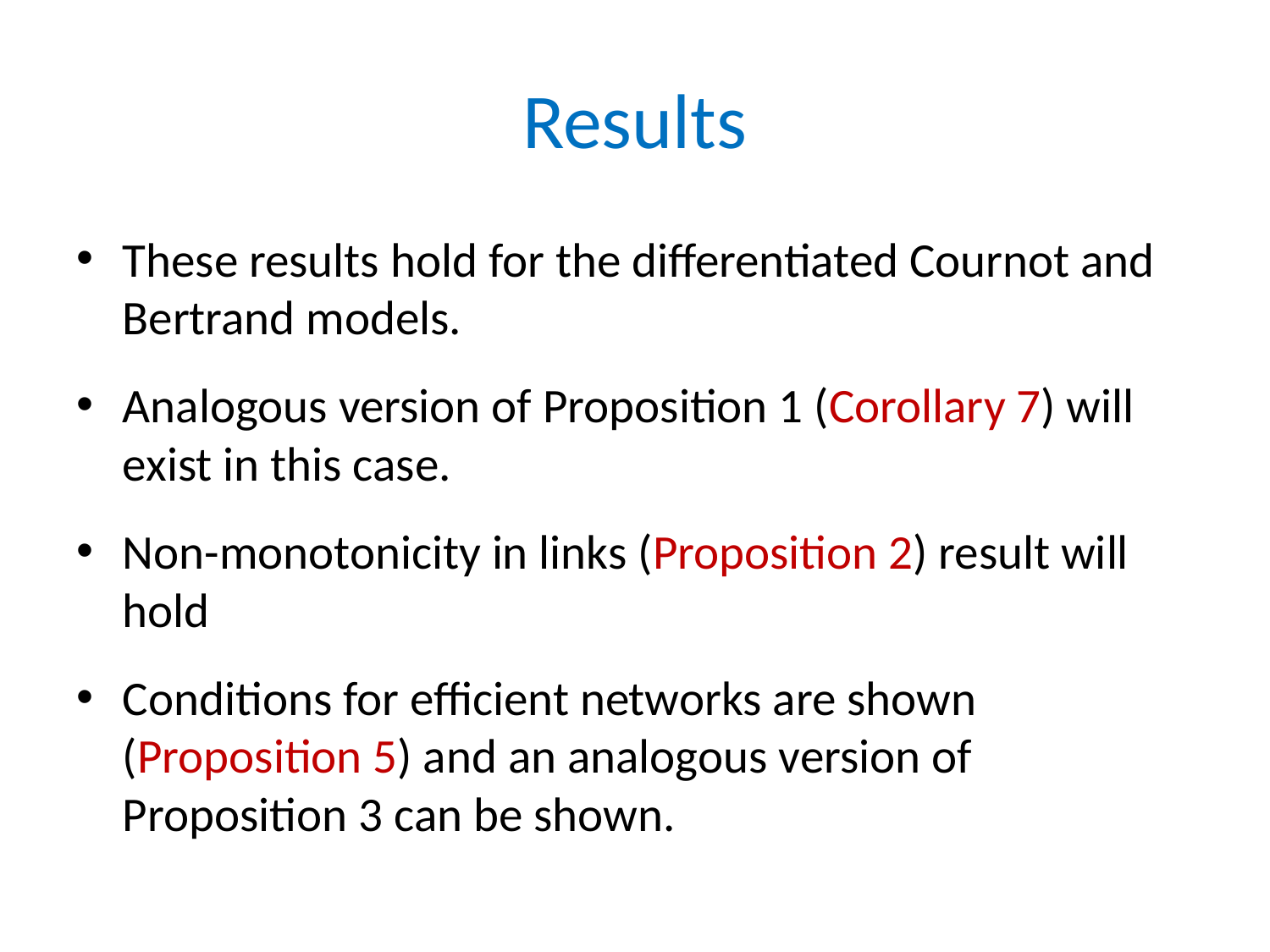

# Results
These results hold for the differentiated Cournot and Bertrand models.
Analogous version of Proposition 1 (Corollary 7) will exist in this case.
Non-monotonicity in links (Proposition 2) result will  hold
Conditions for efficient networks are shown (Proposition 5) and an analogous version of Proposition 3 can be shown.